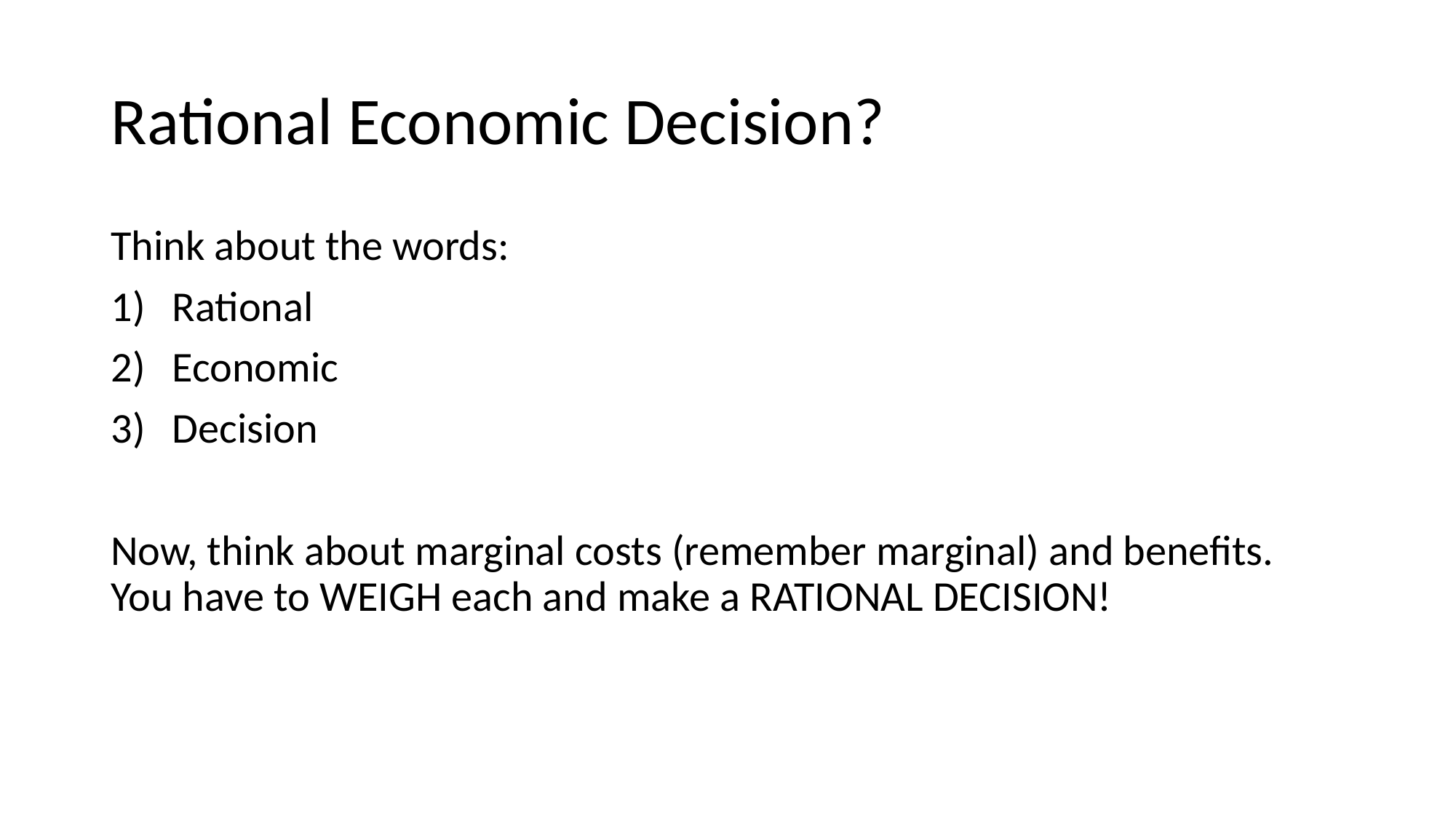

# Rational Economic Decision?
Think about the words:
Rational
Economic
Decision

Now, think about marginal costs (remember marginal) and benefits. You have to WEIGH each and make a RATIONAL DECISION!